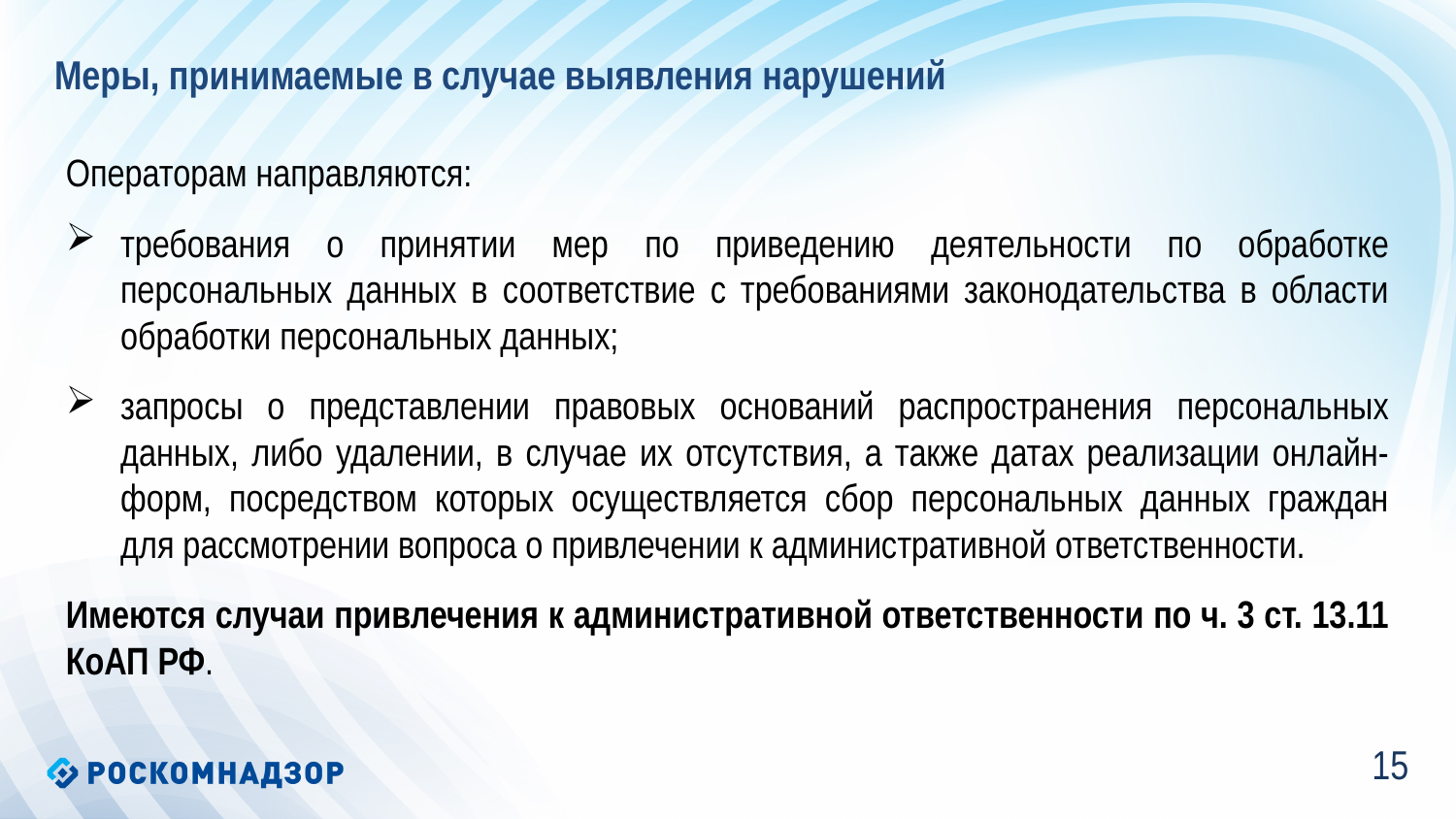

Меры, принимаемые в случае выявления нарушений
Операторам направляются:
требования о принятии мер по приведению деятельности по обработке персональных данных в соответствие с требованиями законодательства в области обработки персональных данных;
запросы о представлении правовых оснований распространения персональных данных, либо удалении, в случае их отсутствия, а также датах реализации онлайн-форм, посредством которых осуществляется сбор персональных данных граждан для рассмотрении вопроса о привлечении к административной ответственности.
Имеются случаи привлечения к административной ответственности по ч. 3 ст. 13.11 КоАП РФ.
15